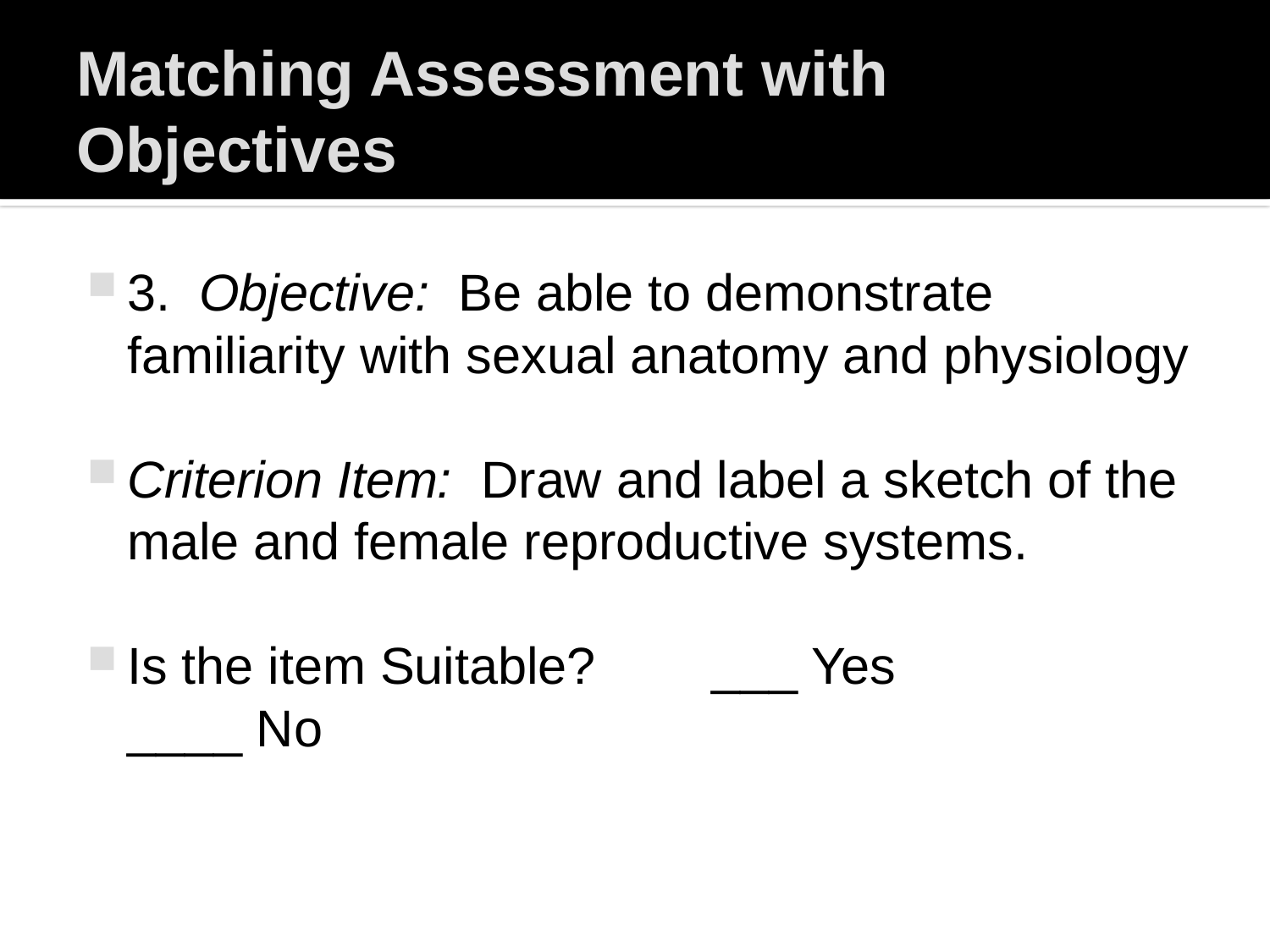

# Matching Assessment with Objectives
3.  Objective:  Be able to demonstrate familiarity with sexual anatomy and physiology

Criterion Item:  Draw and label a sketch of the male and female reproductive systems.

Is the item Suitable?  	___ Yes
					____ No